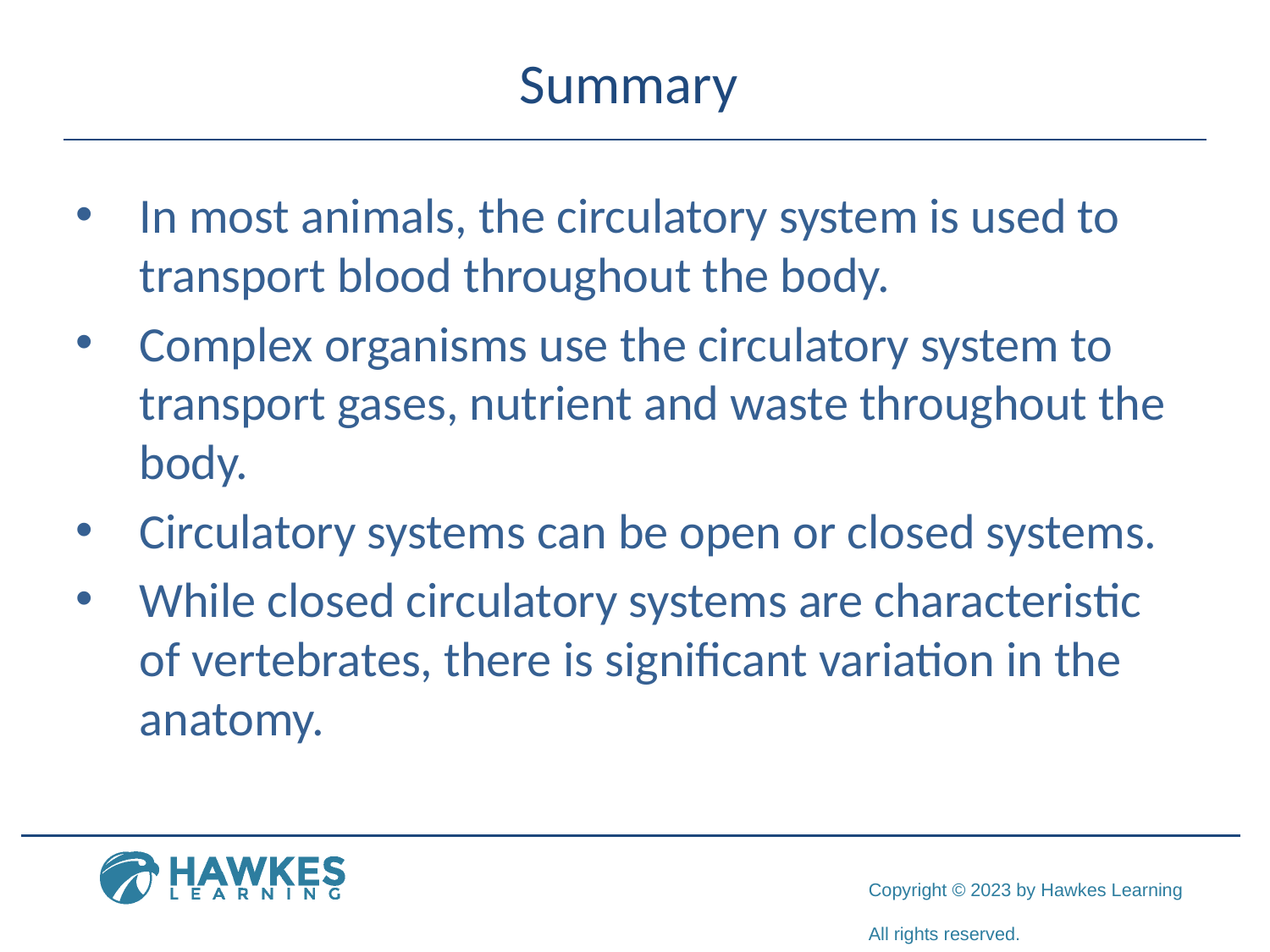

# Summary
In most animals, the circulatory system is used to transport blood throughout the body.
Complex organisms use the circulatory system to transport gases, nutrient and waste throughout the body.
Circulatory systems can be open or closed systems.
While closed circulatory systems are characteristic of vertebrates, there is significant variation in the anatomy.